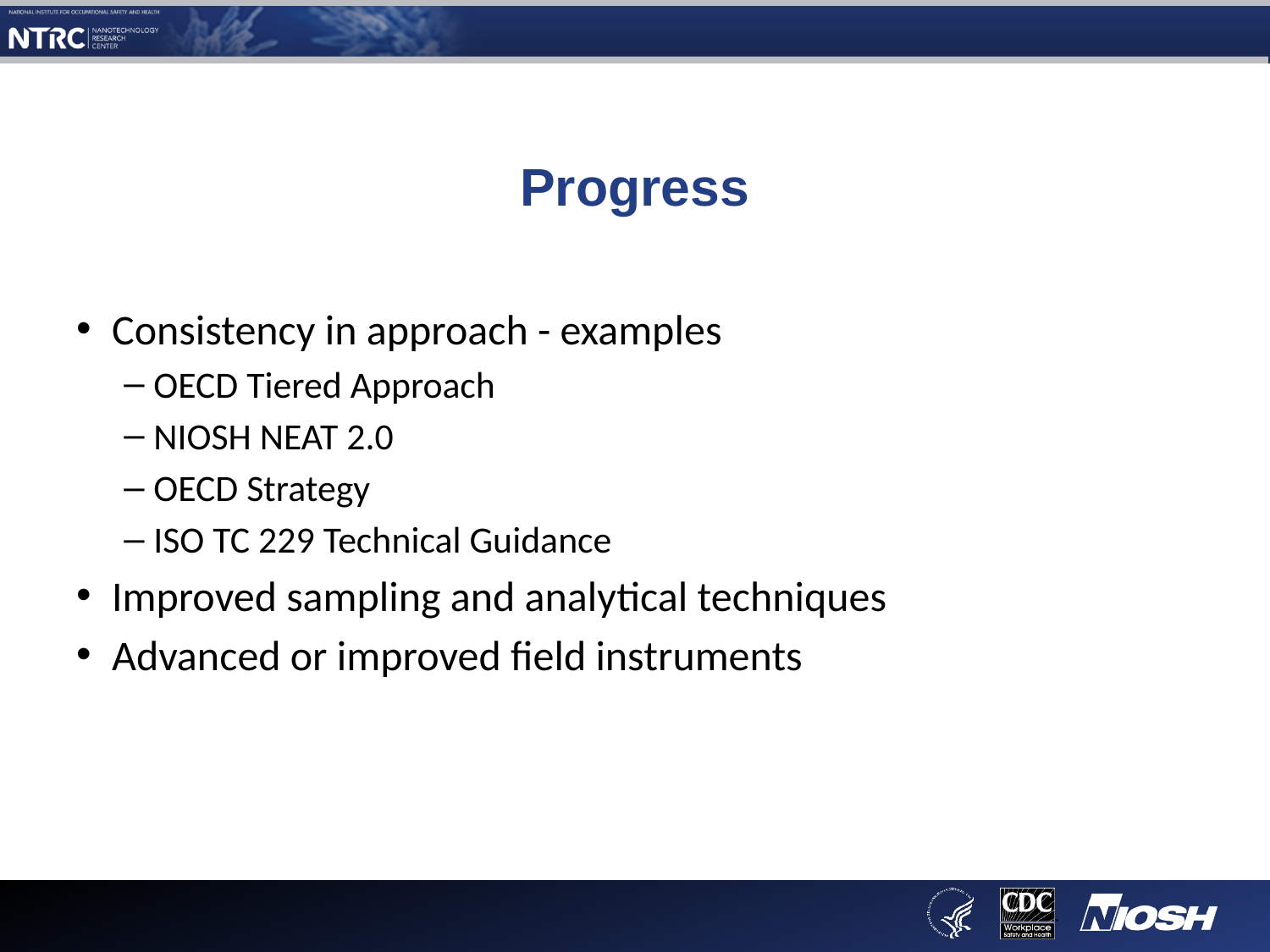

# Progress
Consistency in approach - examples
OECD Tiered Approach
NIOSH NEAT 2.0
OECD Strategy
ISO TC 229 Technical Guidance
Improved sampling and analytical techniques
Advanced or improved field instruments